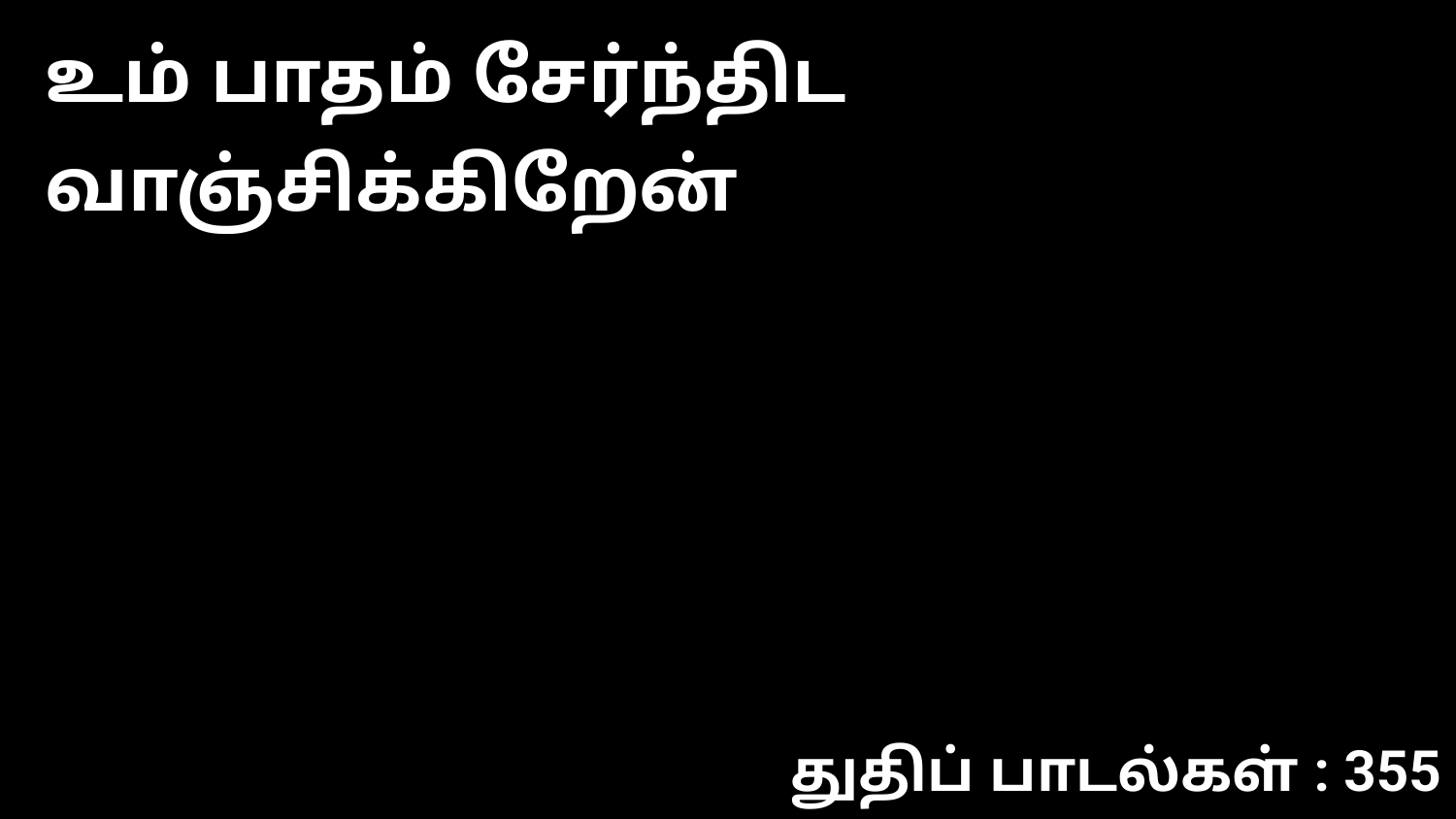

உம் பாதம் சேர்ந்திட வாஞ்சிக்கிறேன்
துதிப் பாடல்கள் : 355